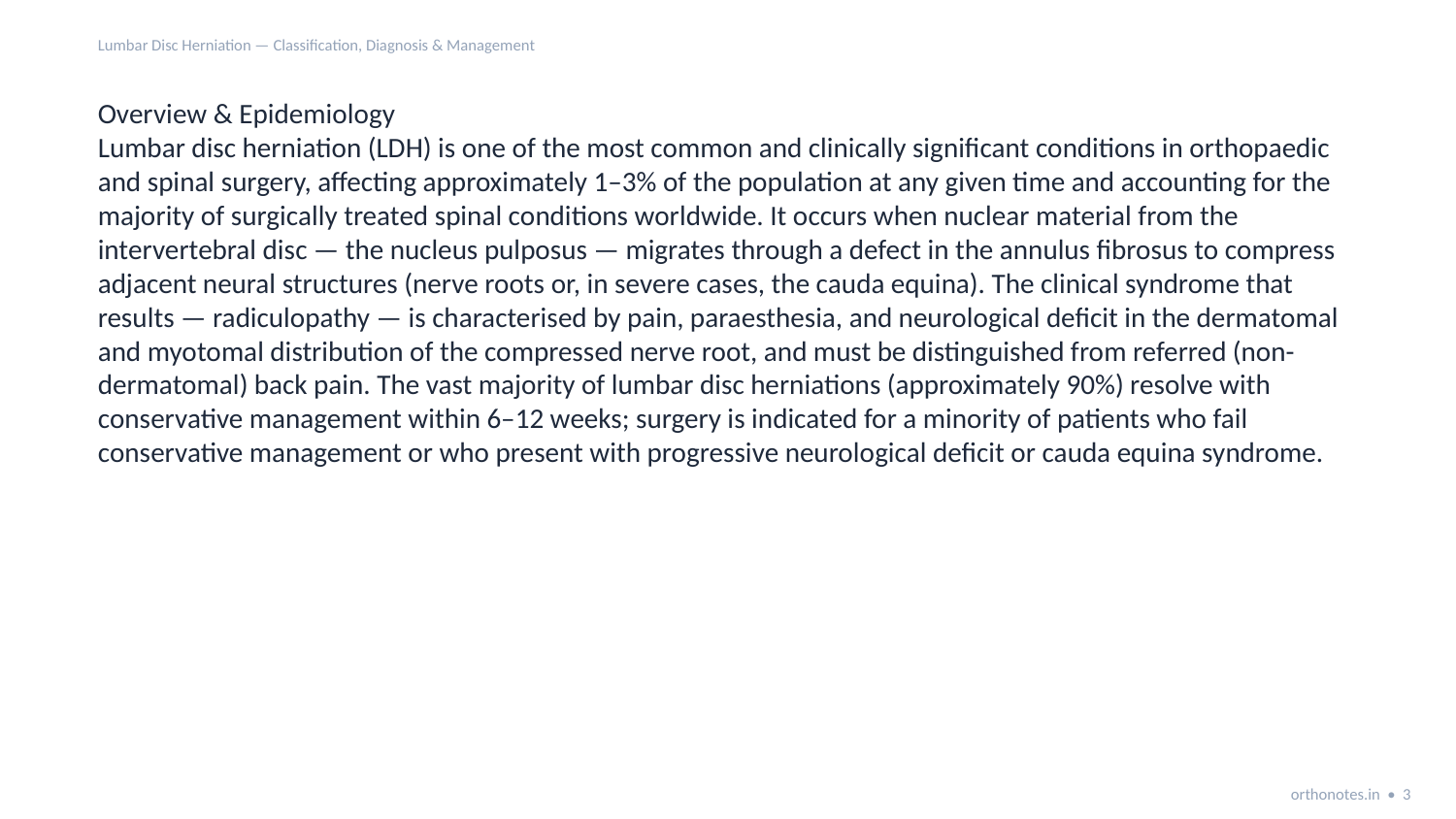

Lumbar Disc Herniation — Classification, Diagnosis & Management
Overview & Epidemiology
Lumbar disc herniation (LDH) is one of the most common and clinically significant conditions in orthopaedic and spinal surgery, affecting approximately 1–3% of the population at any given time and accounting for the majority of surgically treated spinal conditions worldwide. It occurs when nuclear material from the intervertebral disc — the nucleus pulposus — migrates through a defect in the annulus fibrosus to compress adjacent neural structures (nerve roots or, in severe cases, the cauda equina). The clinical syndrome that results — radiculopathy — is characterised by pain, paraesthesia, and neurological deficit in the dermatomal and myotomal distribution of the compressed nerve root, and must be distinguished from referred (non-dermatomal) back pain. The vast majority of lumbar disc herniations (approximately 90%) resolve with conservative management within 6–12 weeks; surgery is indicated for a minority of patients who fail conservative management or who present with progressive neurological deficit or cauda equina syndrome.
orthonotes.in  •  3